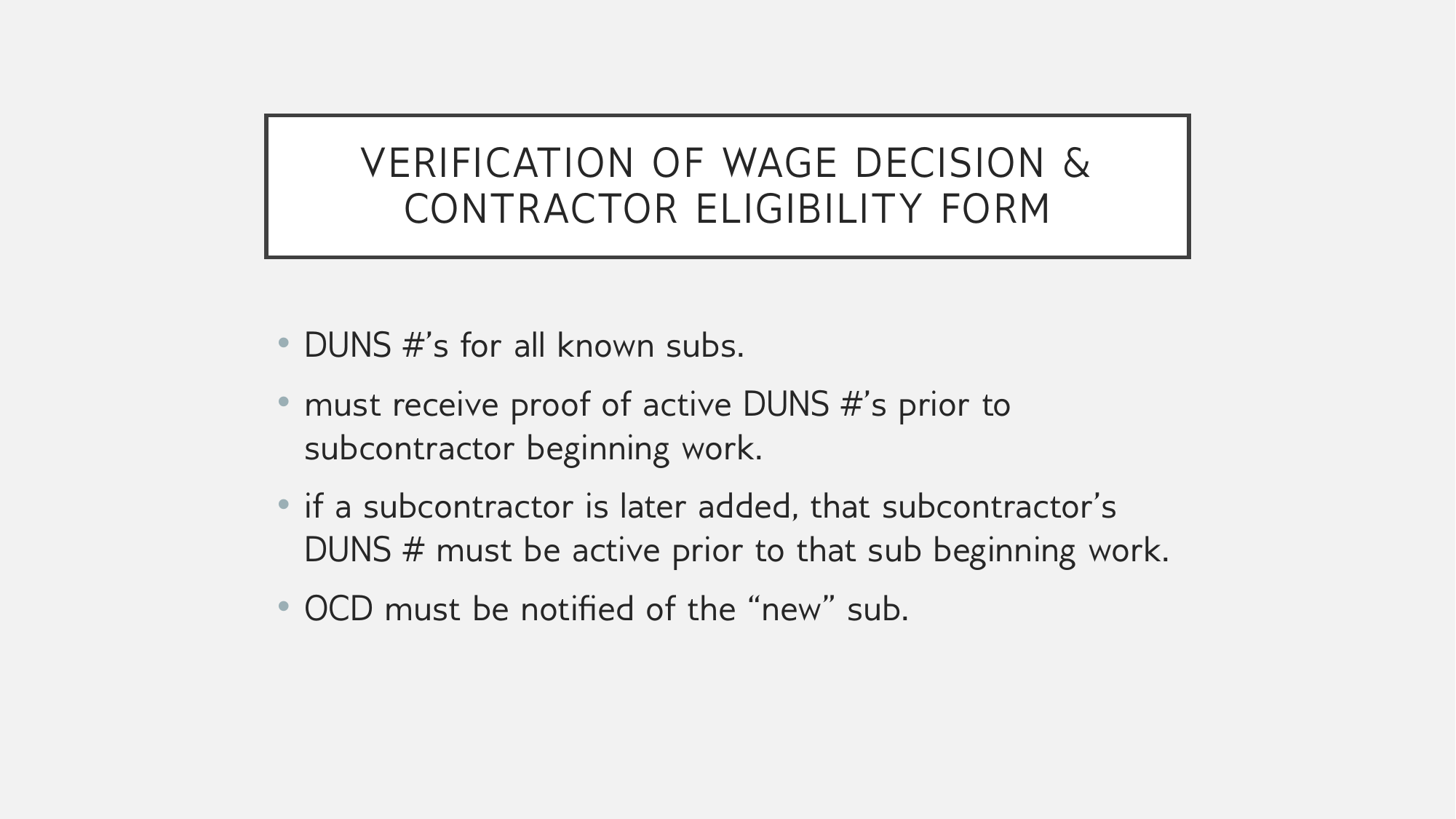

# Verification Of Wage Decision & Contractor Eligibility Form
DUNS #’s for all known subs.
must receive proof of active DUNS #’s prior to subcontractor beginning work.
if a subcontractor is later added, that subcontractor’s DUNS # must be active prior to that sub beginning work.
OCD must be notified of the “new” sub.